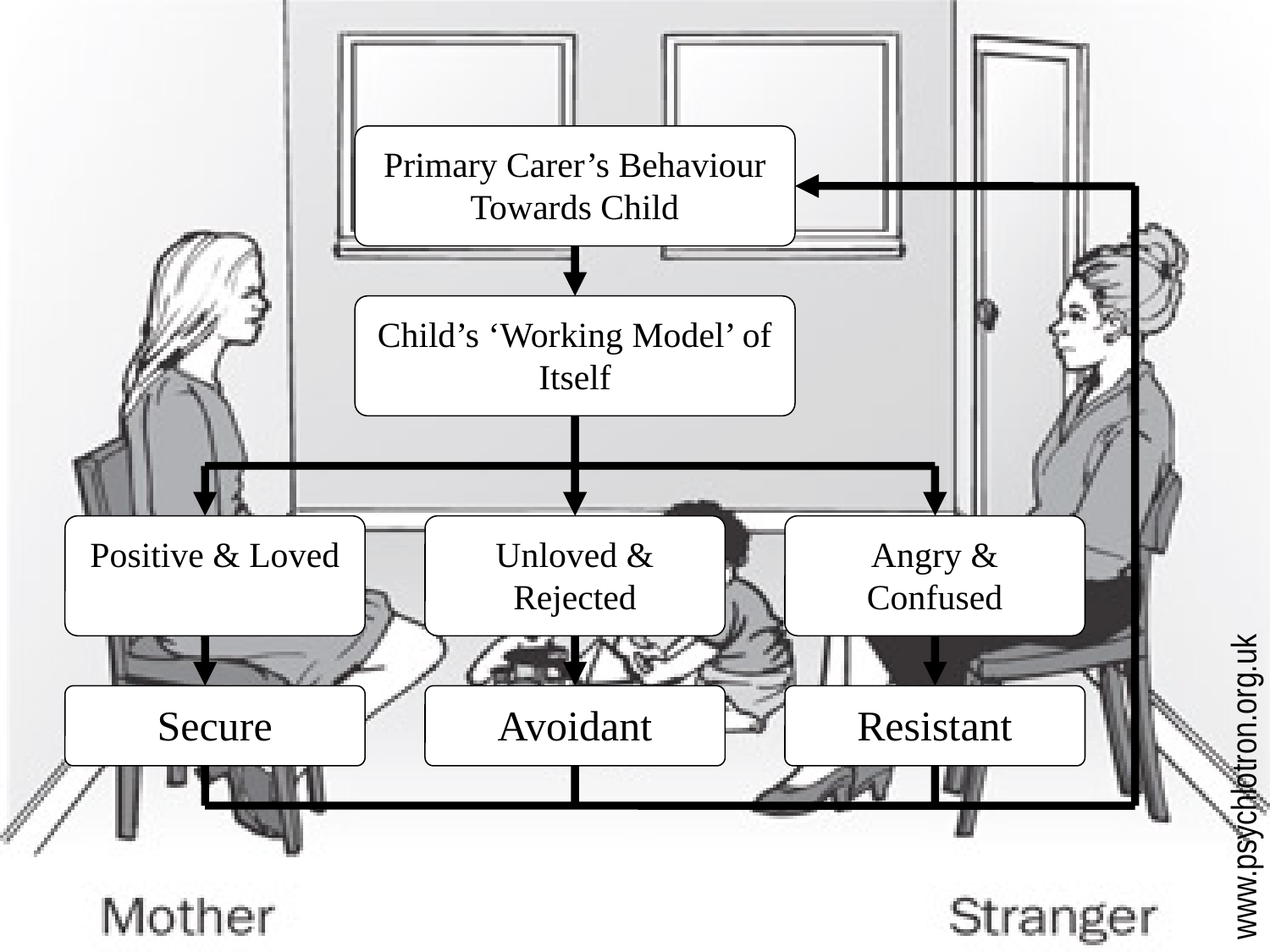

Primary Carer’s Behaviour Towards Child

Child’s ‘Working Model’ of Itself

Positive & Loved

Unloved & Rejected

Angry & Confused

Secure

Avoidant

Resistant
www.psychlotron.org.uk